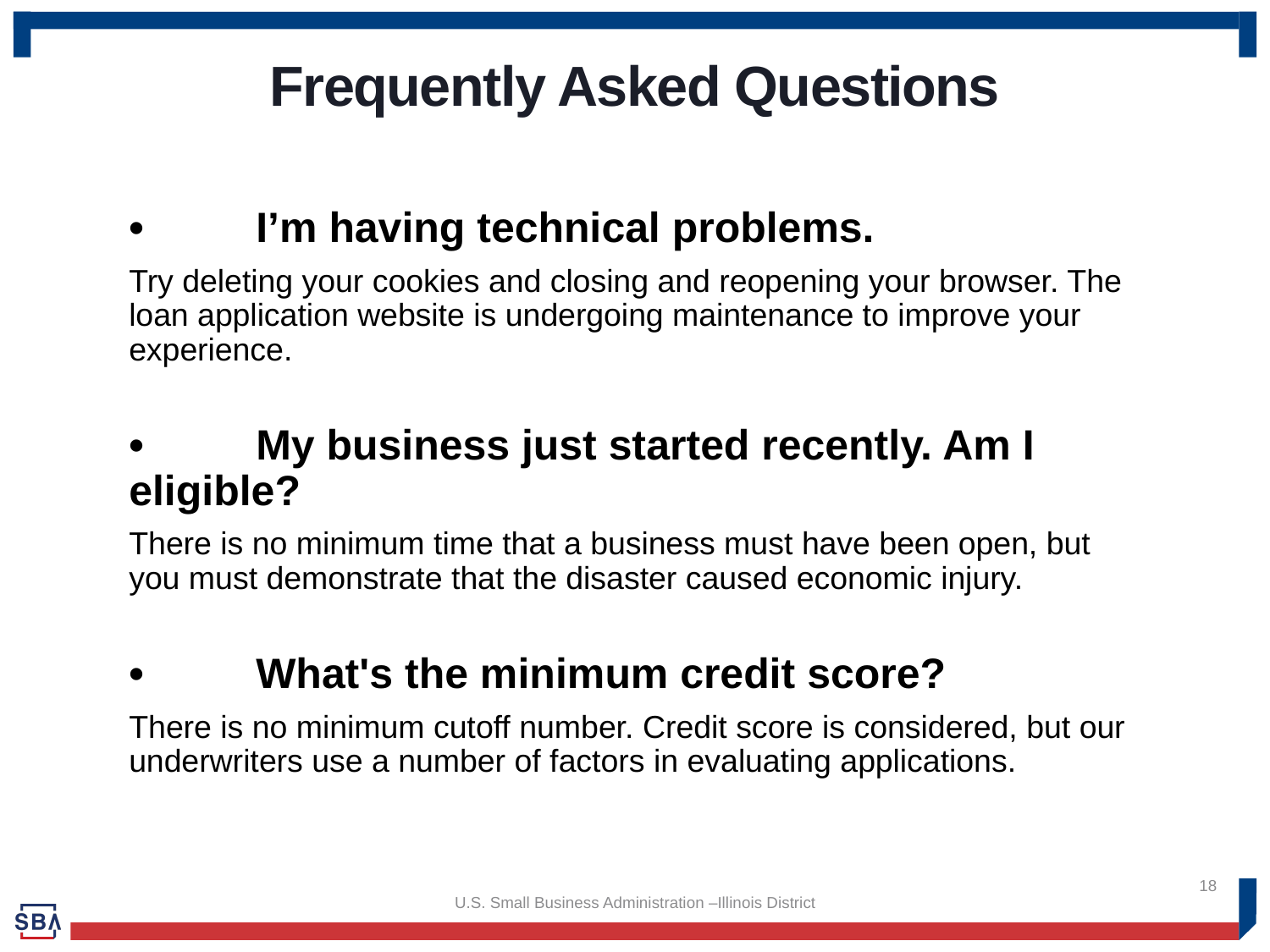

# Frequently Asked Questions
•	I’m having technical problems.
Try deleting your cookies and closing and reopening your browser. The loan application website is undergoing maintenance to improve your experience.
•	My business just started recently. Am I eligible?
There is no minimum time that a business must have been open, but you must demonstrate that the disaster caused economic injury.
•	What's the minimum credit score?
There is no minimum cutoff number. Credit score is considered, but our underwriters use a number of factors in evaluating applications.

18
U.S. Small Business Administration –Illinois District